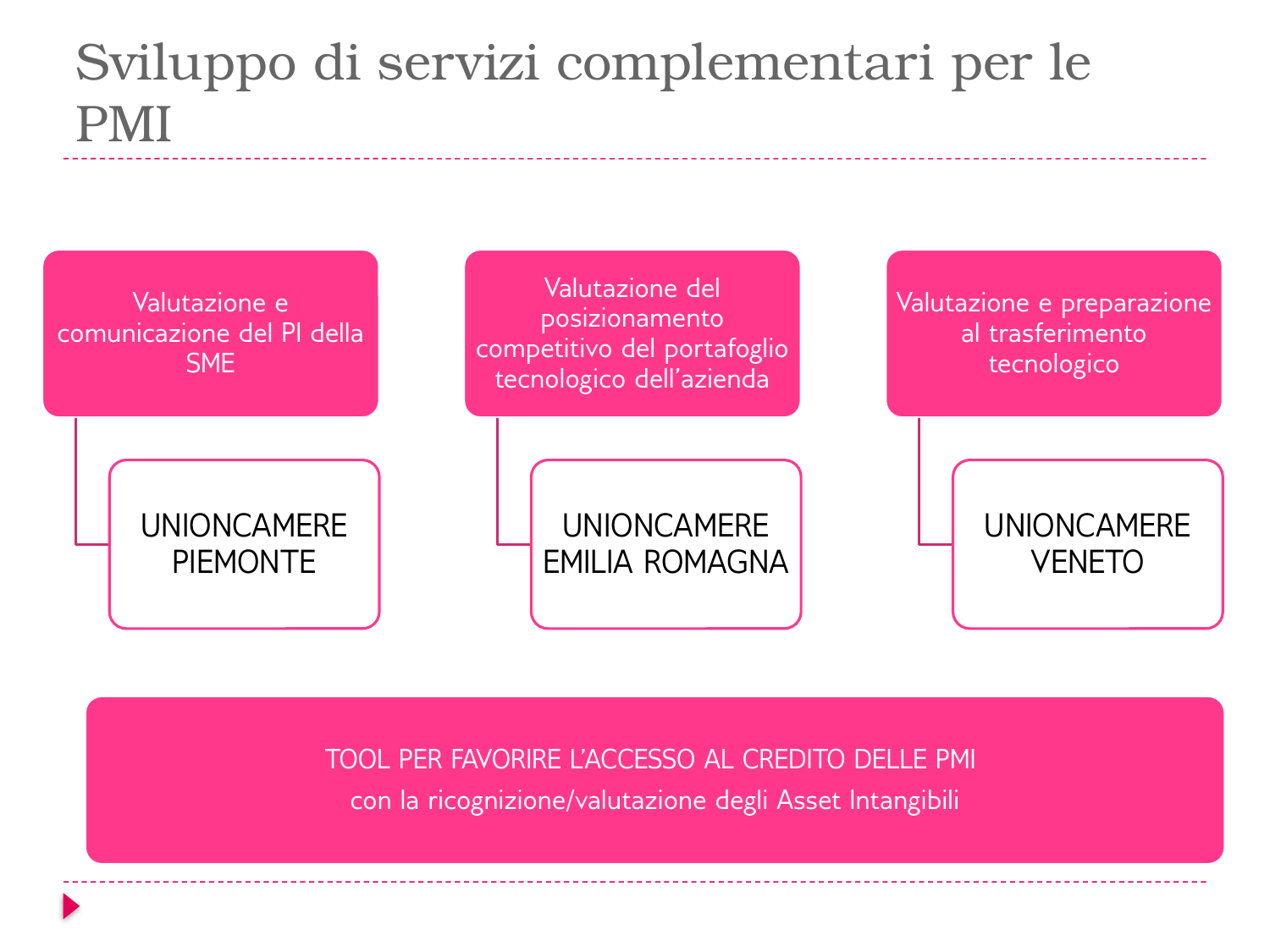

# Sviluppo di servizi complementari per le PMI
Valutazione e comunicazione del PI della SME
UNIONCAMERE PIEMONTE
Valutazione del posizionamento competitivo del portafoglio tecnologico dell’azienda
UNIONCAMERE EMILIA ROMAGNA
Valutazione e preparazione al trasferimento tecnologico
UNIONCAMERE VENETO

TOOL PER FAVORIRE L’ACCESSO AL CREDITO DELLE PMI
con la ricognizione/valutazione degli Asset Intangibili